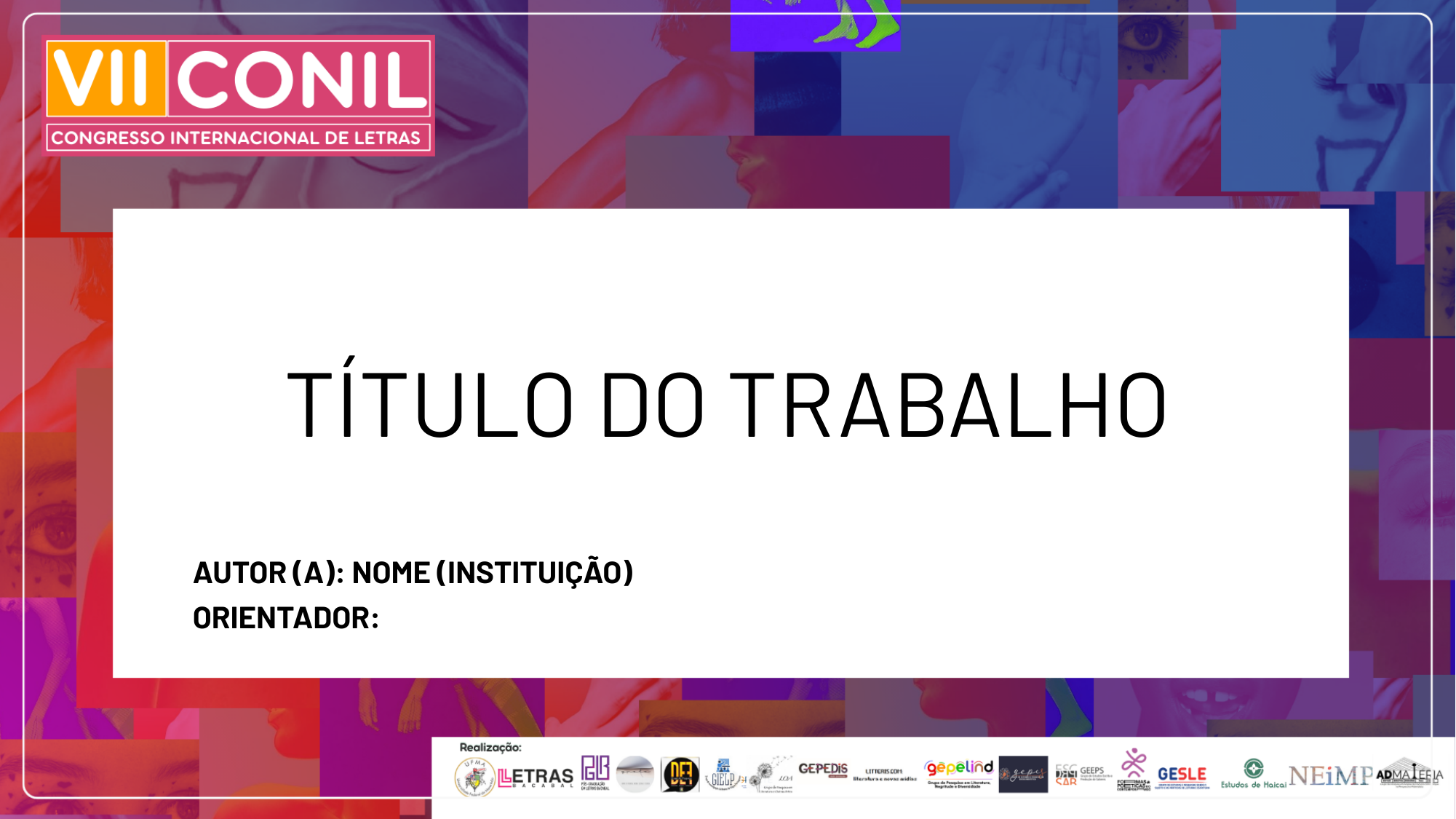

# TÍTULO DO TRABALHO
AUTOR (A): NOME (INSTITUIÇÃO)
ORIENTADOR: